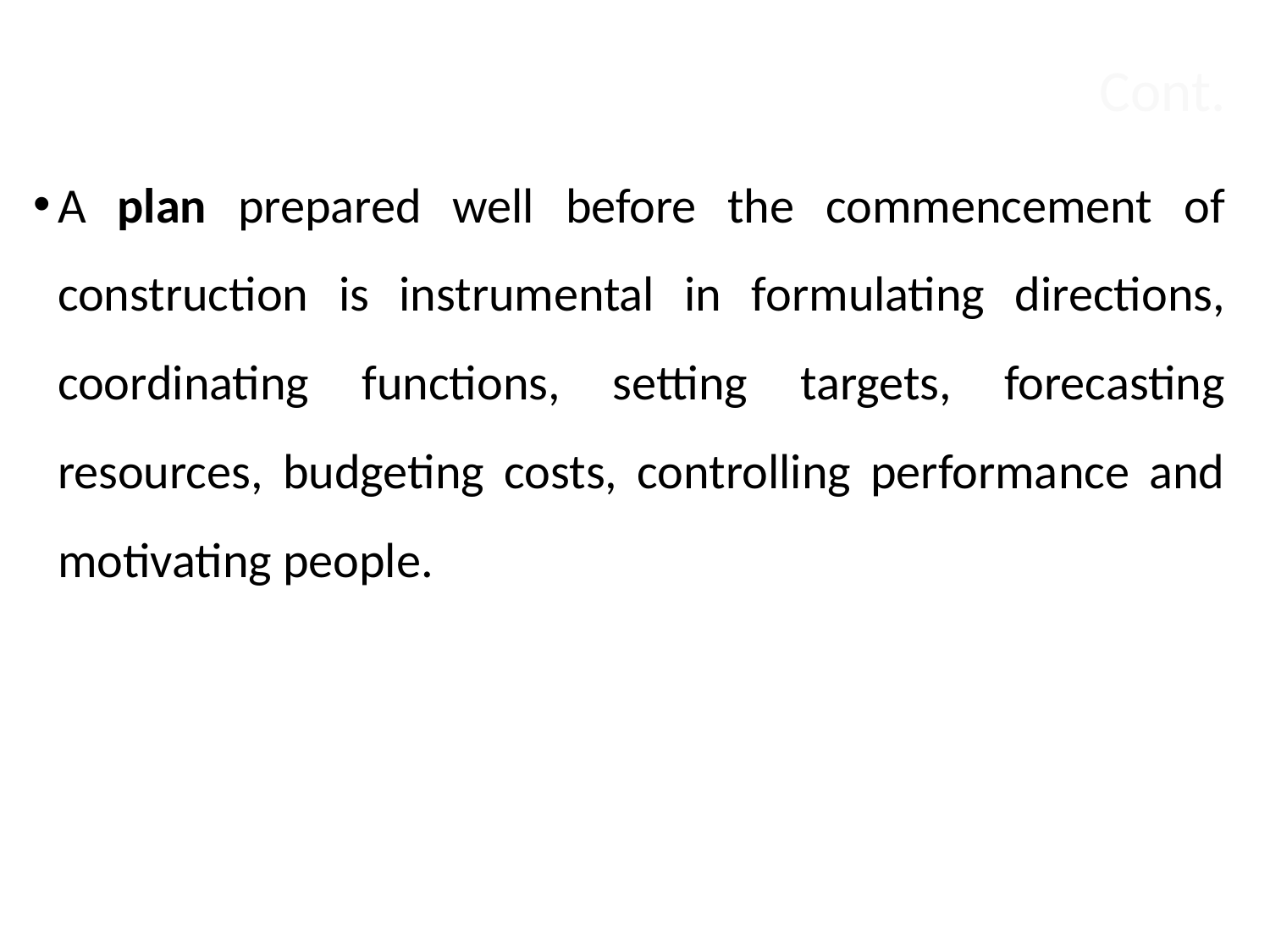

# Cont.
A plan prepared well before the commencement of construction is instrumental in formulating directions, coordinating functions, setting targets, forecasting resources, budgeting costs, controlling performance and motivating people.